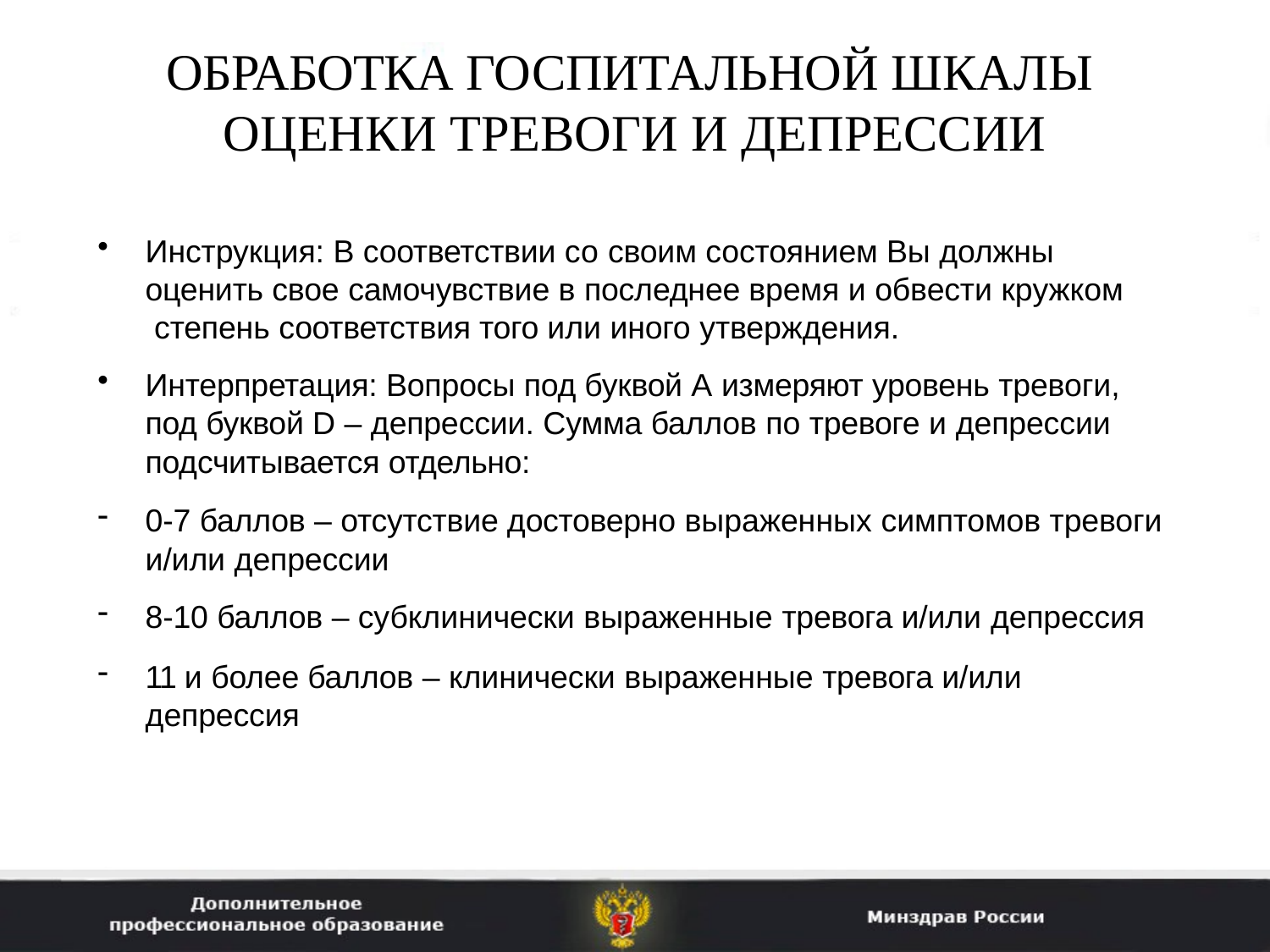

# ОБРАБОТКА ГОСПИТАЛЬНОЙ ШКАЛЫ  ОЦЕНКИ ТРЕВОГИ И ДЕПРЕССИИ
Инструкция: В соответствии со своим состоянием Вы должны  оценить свое самочувствие в последнее время и обвести кружком  степень соответствия того или иного утверждения.
Интерпретация: Вопросы под буквой А измеряют уровень тревоги,  под буквой D – депрессии. Сумма баллов по тревоге и депрессии  подсчитывается отдельно:
0-7 баллов – отсутствие достоверно выраженных симптомов тревоги  и/или депрессии
8-10 баллов – субклинически выраженные тревога и/или депрессия
11 и более баллов – клинически выраженные тревога и/или  депрессия